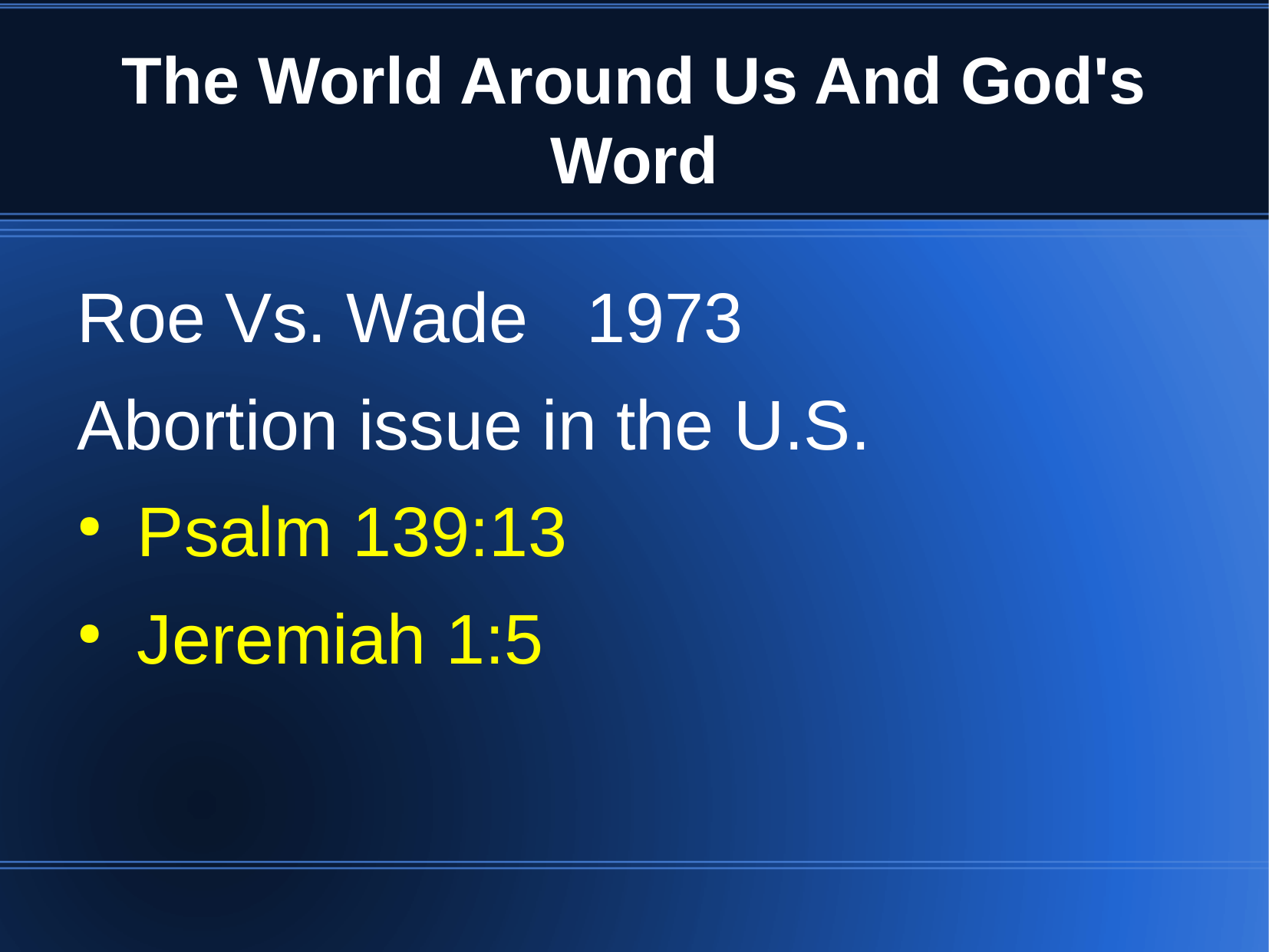

The World Around Us And God's Word
Roe Vs. Wade   1973
Abortion issue in the U.S.
 Psalm 139:13
 Jeremiah 1:5